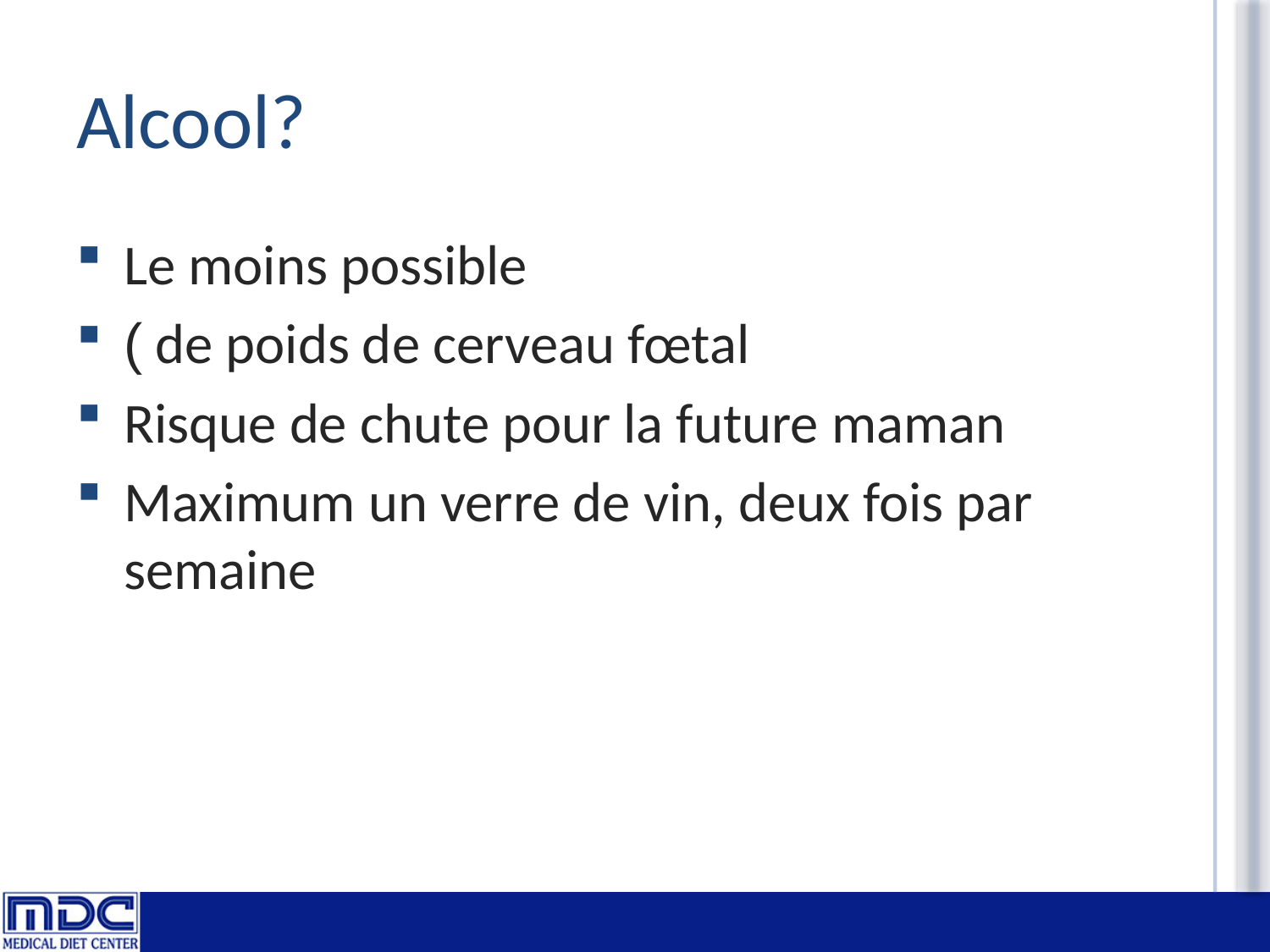

# Alcool?
Le moins possible
( de poids de cerveau fœtal
Risque de chute pour la future maman
Maximum un verre de vin, deux fois par semaine